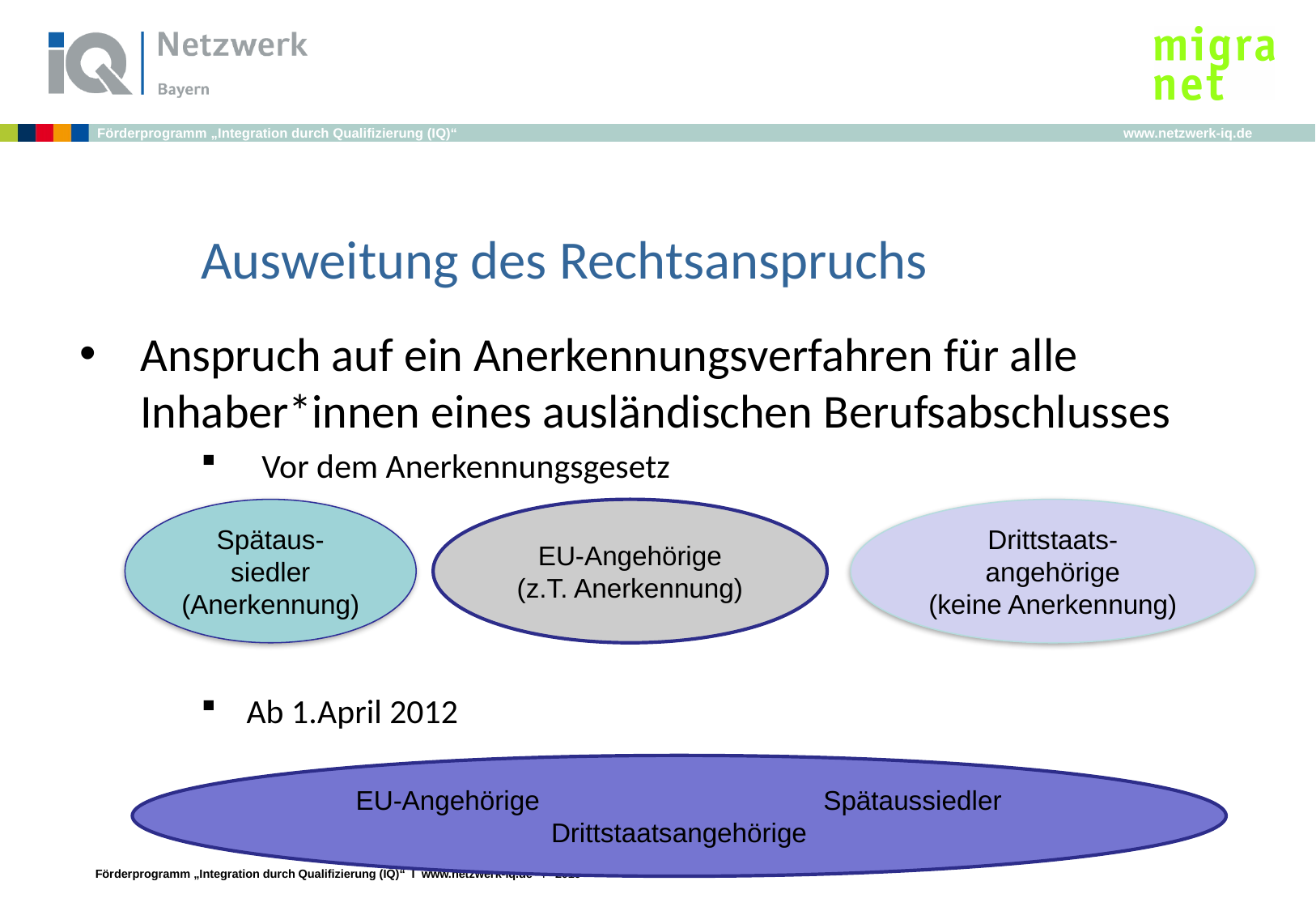

Ausweitung des Rechtsanspruchs

Anspruch auf ein Anerkennungsverfahren für alle Inhaber*innen eines ausländischen Berufsabschlusses
Vor dem Anerkennungsgesetz

Ab 1.April 2012

Spätaus- siedler
(Anerkennung)
EU-Angehörige
(z.T. Anerkennung)
Drittstaats-angehörige
(keine Anerkennung)
EU-Angehörige                                      Spätaussiedler Drittstaatsangehörige